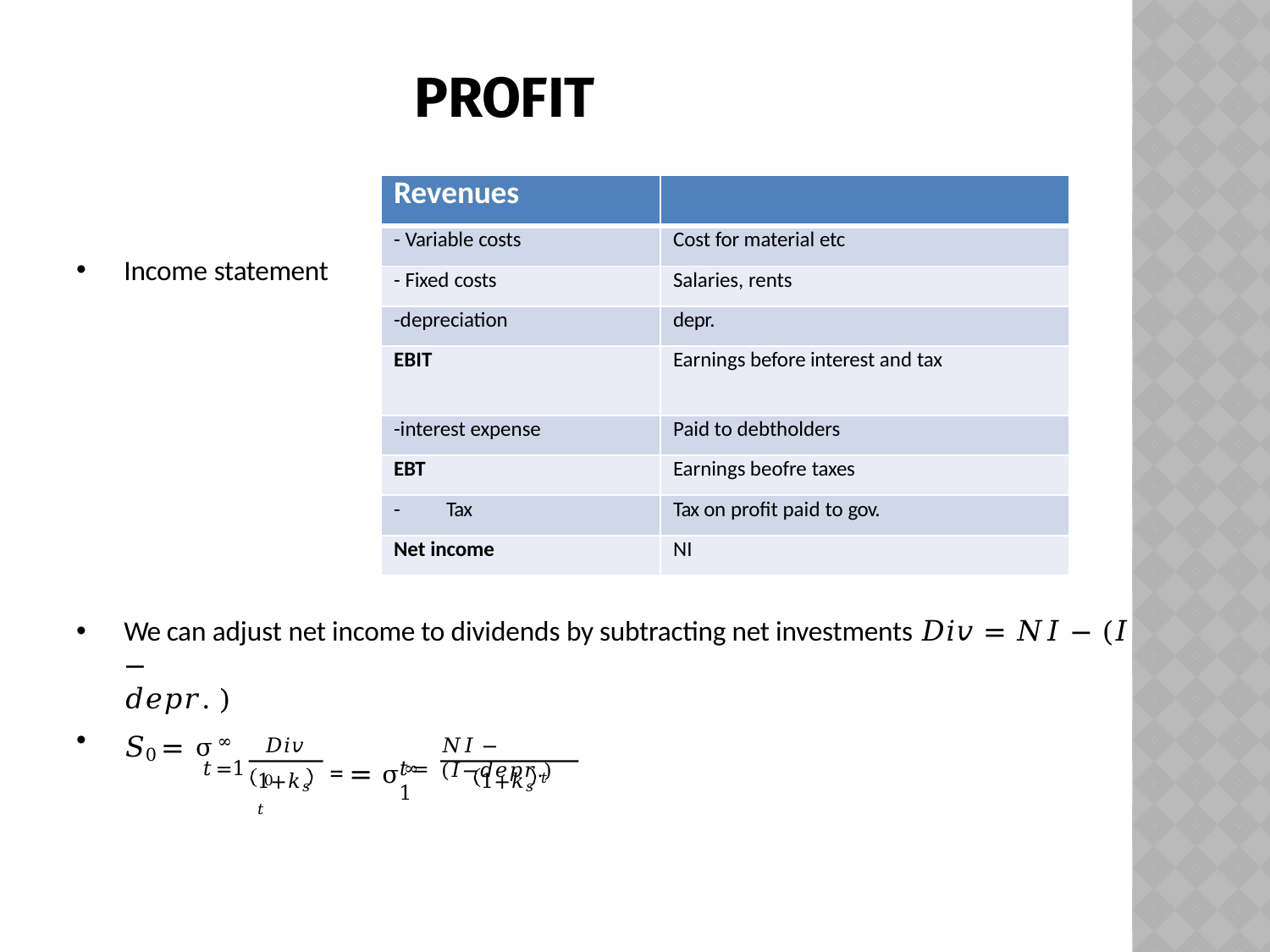

# Profit
| Revenues |  |
| --- | --- |
| - Variable costs | Cost for material etc |
| - Fixed costs | Salaries, rents |
| -depreciation | depr. |
| EBIT | Earnings before interest and tax |
| -interest expense | Paid to debtholders |
| EBT | Earnings beofre taxes |
| - Tax | Tax on profit paid to gov. |
| Net income | NI |
Income statement
We can adjust net income to dividends by subtracting net investments 𝐷𝑖𝑣 = 𝑁𝐼 − (𝐼 −
𝑑𝑒𝑝𝑟. )
𝐷𝑖𝑣0
𝑁𝐼 −(𝐼−𝑑𝑒𝑝𝑟.)
𝑆0 = σ∞
𝑡=1
= = σ∞
𝑡=1

1+𝑘𝑠 𝑡
1+𝑘𝑠 𝑡